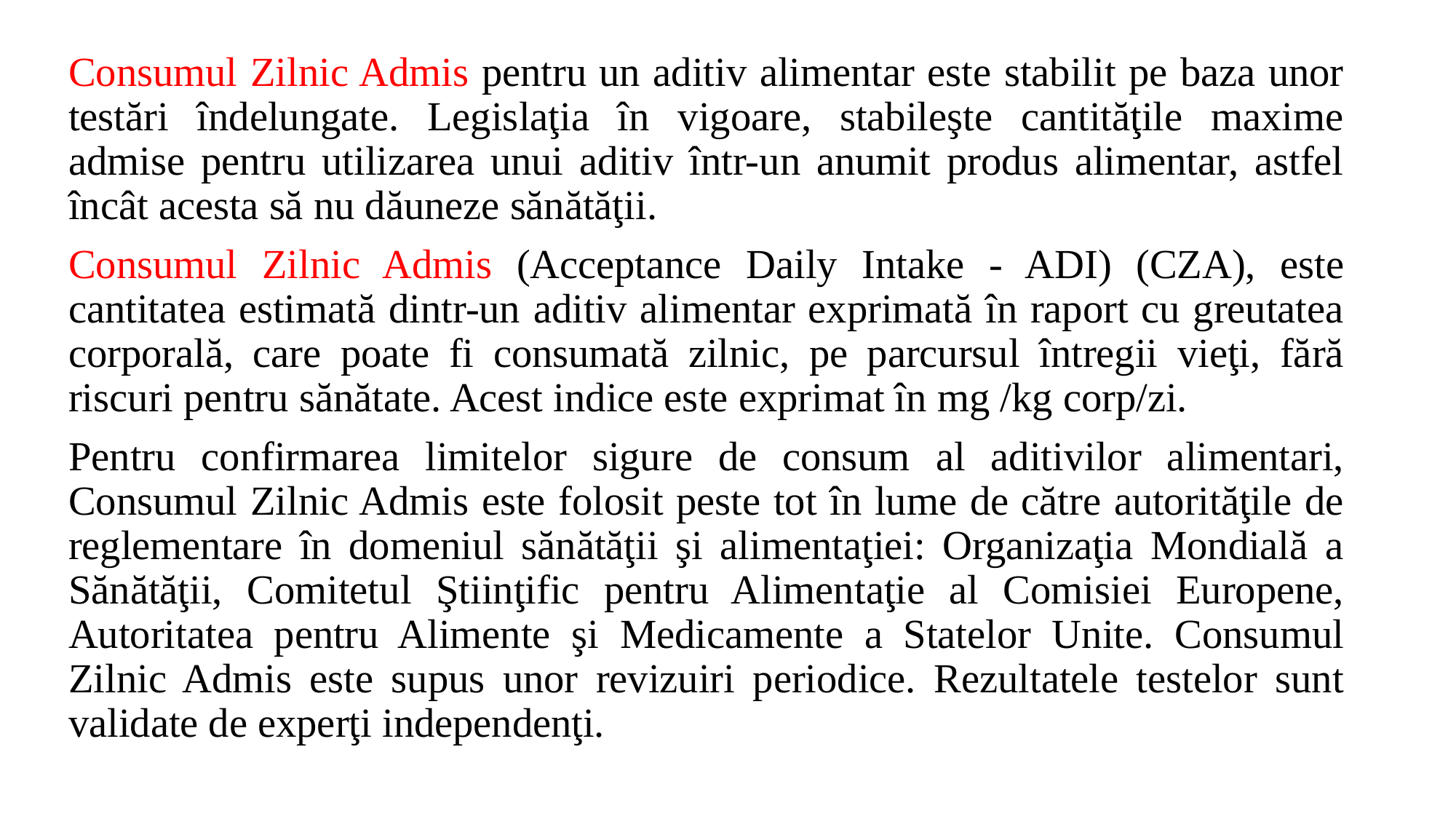

Consumul Zilnic Admis pentru un aditiv alimentar este stabilit pe baza unor testări îndelungate. Legislaţia în vigoare, stabileşte cantităţile maxime admise pentru utilizarea unui aditiv într-un anumit produs alimentar, astfel încât acesta să nu dăuneze sănătăţii.
Consumul Zilnic Admis (Acceptance Daily Intake - ADI) (CZA), este cantitatea estimată dintr-un aditiv alimentar exprimată în raport cu greutatea corporală, care poate fi consumată zilnic, pe parcursul întregii vieţi, fără riscuri pentru sănătate. Acest indice este exprimat în mg /kg corp/zi.
Pentru confirmarea limitelor sigure de consum al aditivilor alimentari, Consumul Zilnic Admis este folosit peste tot în lume de către autorităţile de reglementare în domeniul sănătăţii şi alimentaţiei: Organizaţia Mondială a Sănătăţii, Comitetul Ştiinţific pentru Alimentaţie al Comisiei Europene, Autoritatea pentru Alimente şi Medicamente a Statelor Unite. Consumul Zilnic Admis este supus unor revizuiri periodice. Rezultatele testelor sunt validate de experţi independenţi.